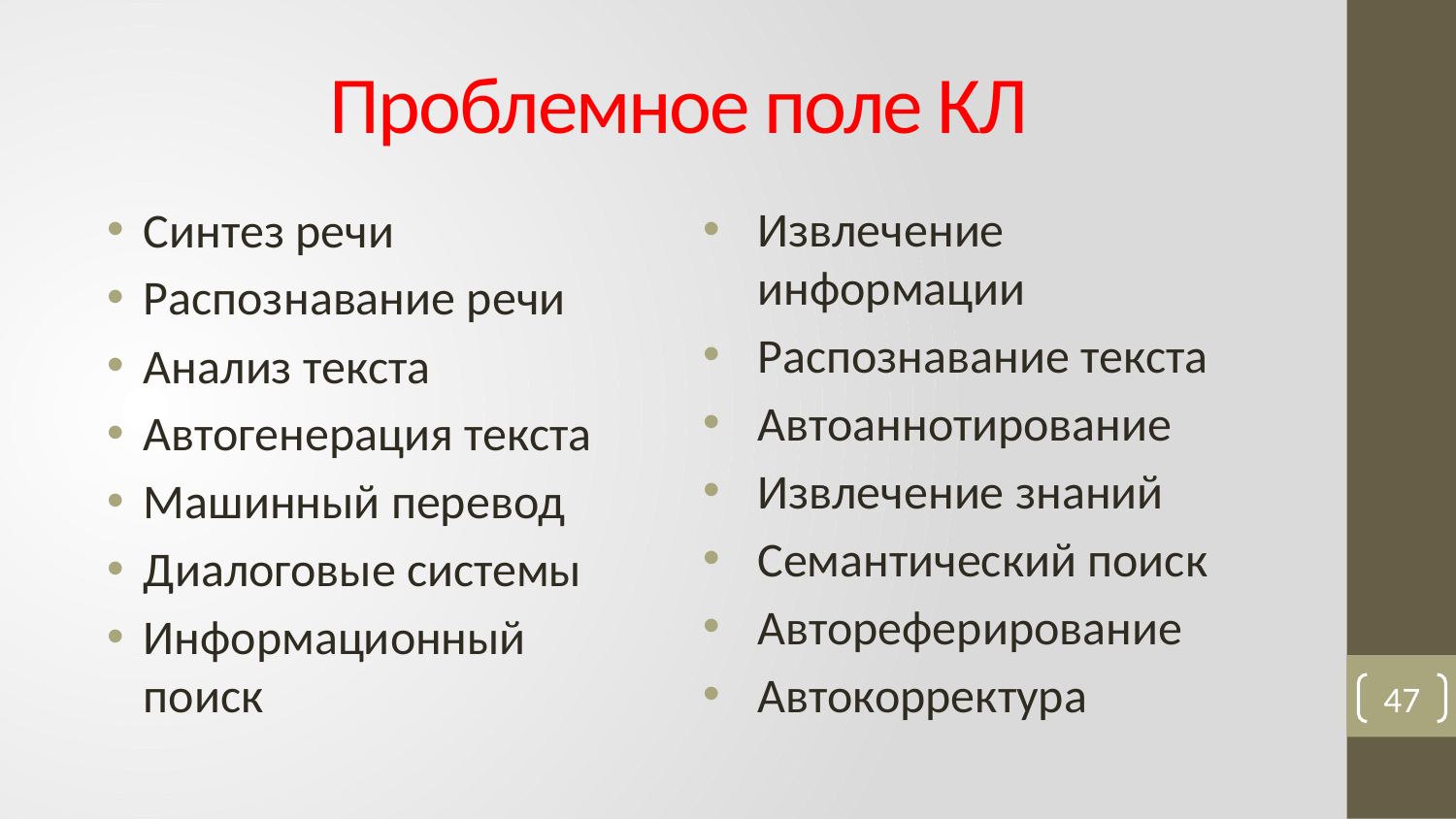

# Проблемное поле КЛ
Синтез речи
Распознавание речи
Анализ текста
Автогенерация текста
Машинный перевод
Диалоговые системы
Информационный поиск
Извлечение информации
Распознавание текста
Автоаннотирование
Извлечение знаний
Семантический поиск
Автореферирование
Автокорректура
47